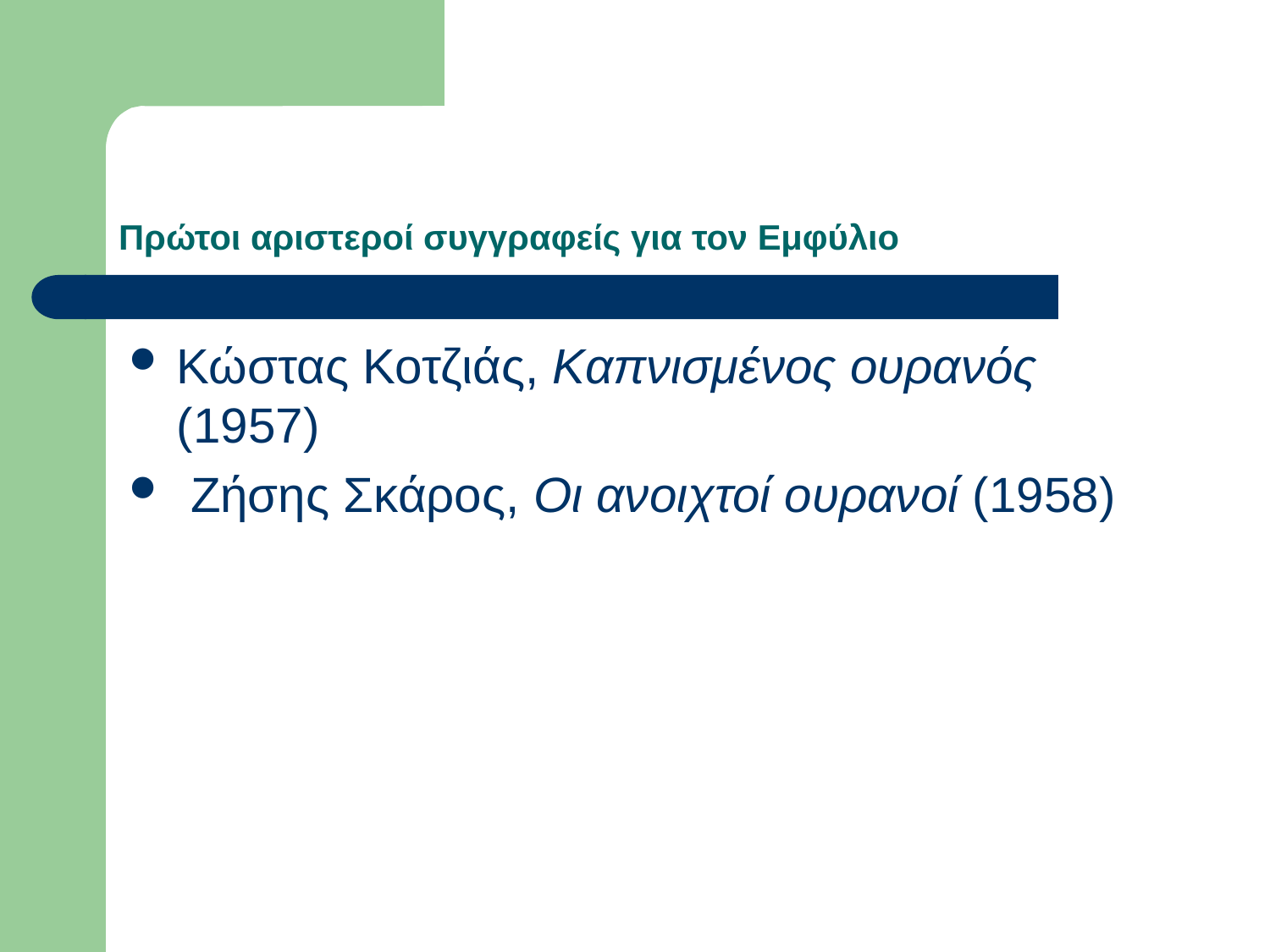

# Πρώτοι αριστεροί συγγραφείς για τον Εμφύλιο
Κώστας Κοτζιάς, Καπνισμένος ουρανός (1957)
 Ζήσης Σκάρος, Οι ανοιχτοί ουρανοί (1958)